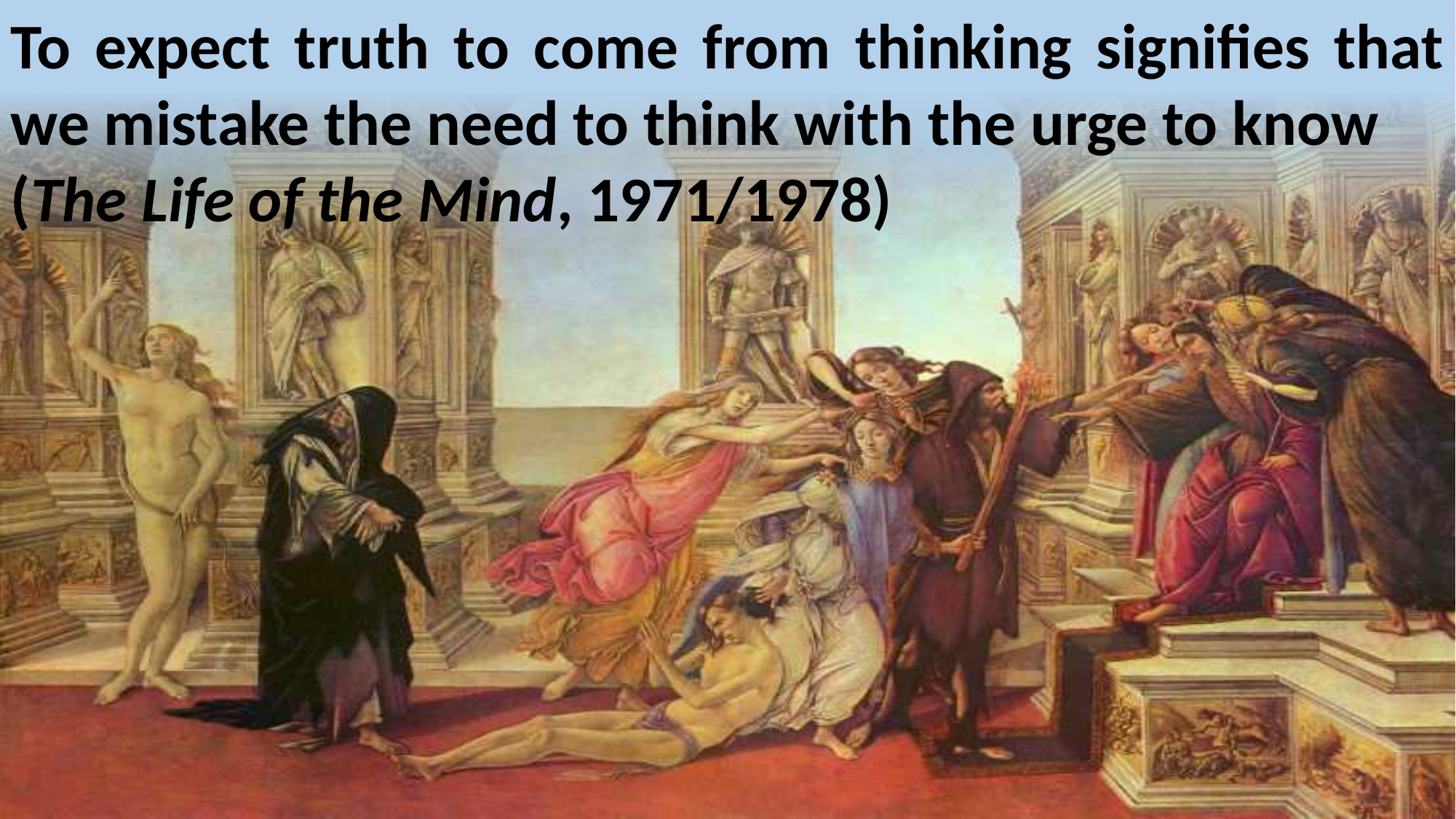

To expect truth to come from thinking signifies that we mistake the need to think with the urge to know
(The Life of the Mind, 1971/1978)